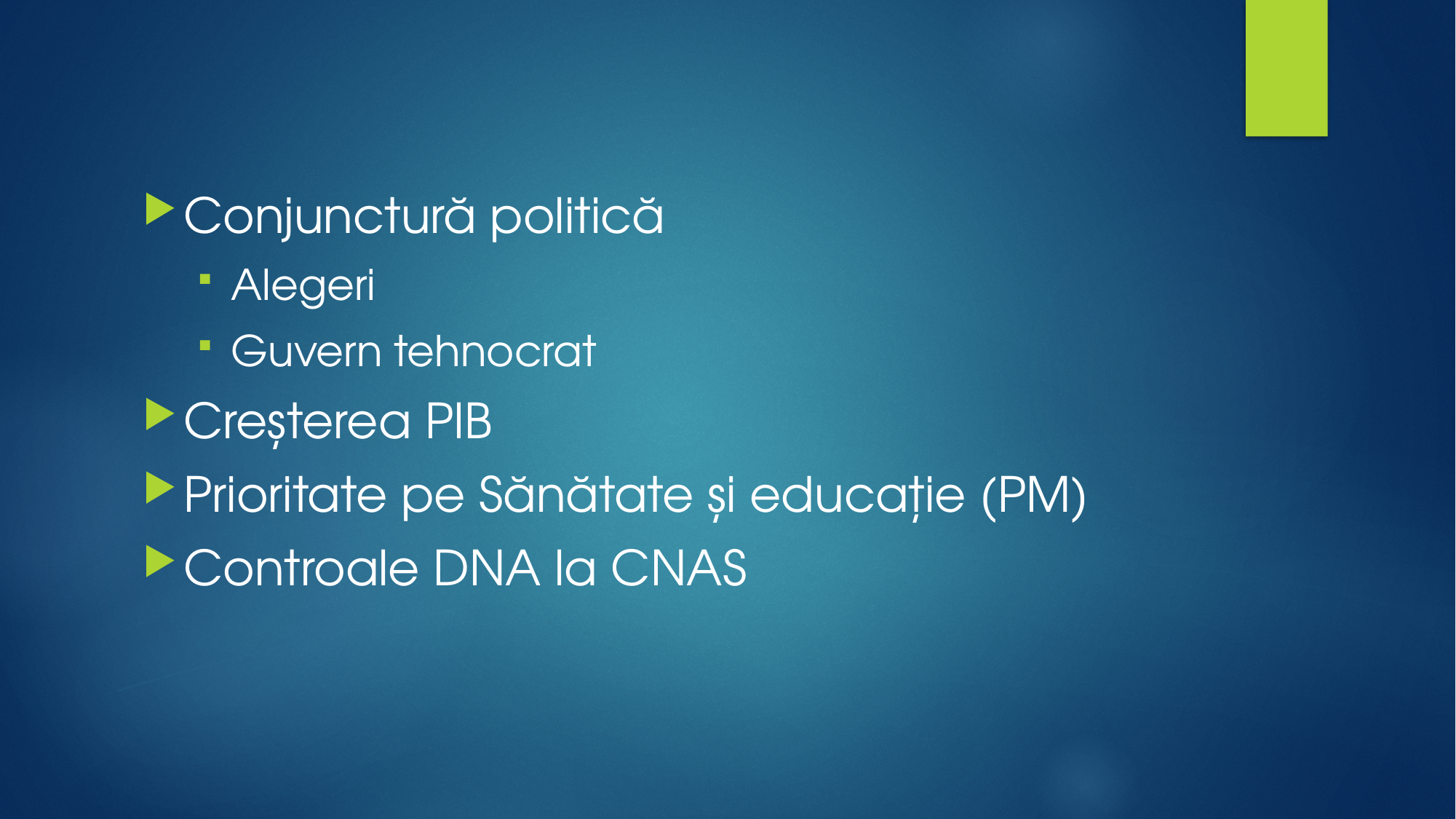

Conjunctură politică
Alegeri
Guvern tehnocrat
Creșterea PIB
Prioritate pe Sănătate și educație (PM)
Controale DNA la CNAS